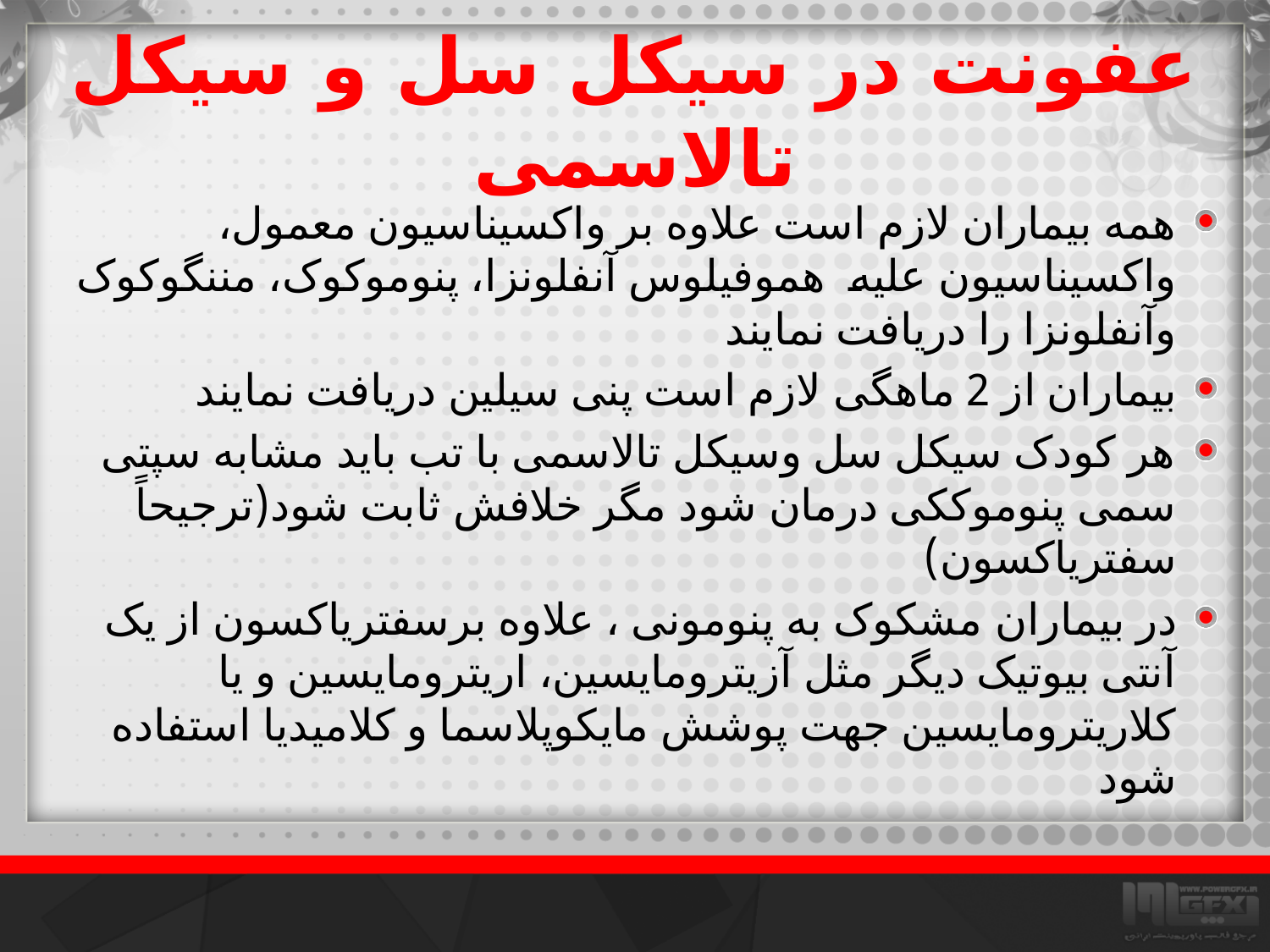

# عفونت در سیکل سل و سیکل تالاسمی
همه بیماران لازم است علاوه بر واکسیناسیون معمول، واکسیناسیون علیه  هموفیلوس آنفلونزا، پنوموکوک، مننگوکوک وآنفلونزا را دریافت نمایند
بیماران از 2 ماهگی لازم است پنی سیلین دریافت نمایند
هر کودک سیکل سل وسیکل تالاسمی با تب باید مشابه سپتی سمی پنوموککی درمان شود مگر خلافش ثابت شود(ترجیحاً سفتریاکسون)
در بیماران مشکوک به پنومونی ، علاوه برسفتریاکسون از یک آنتی بیوتیک دیگر مثل آزیترومایسین، اریترومایسین و یا کلاریترومایسین جهت پوشش مایکوپلاسما و کلامیدیا استفاده شود